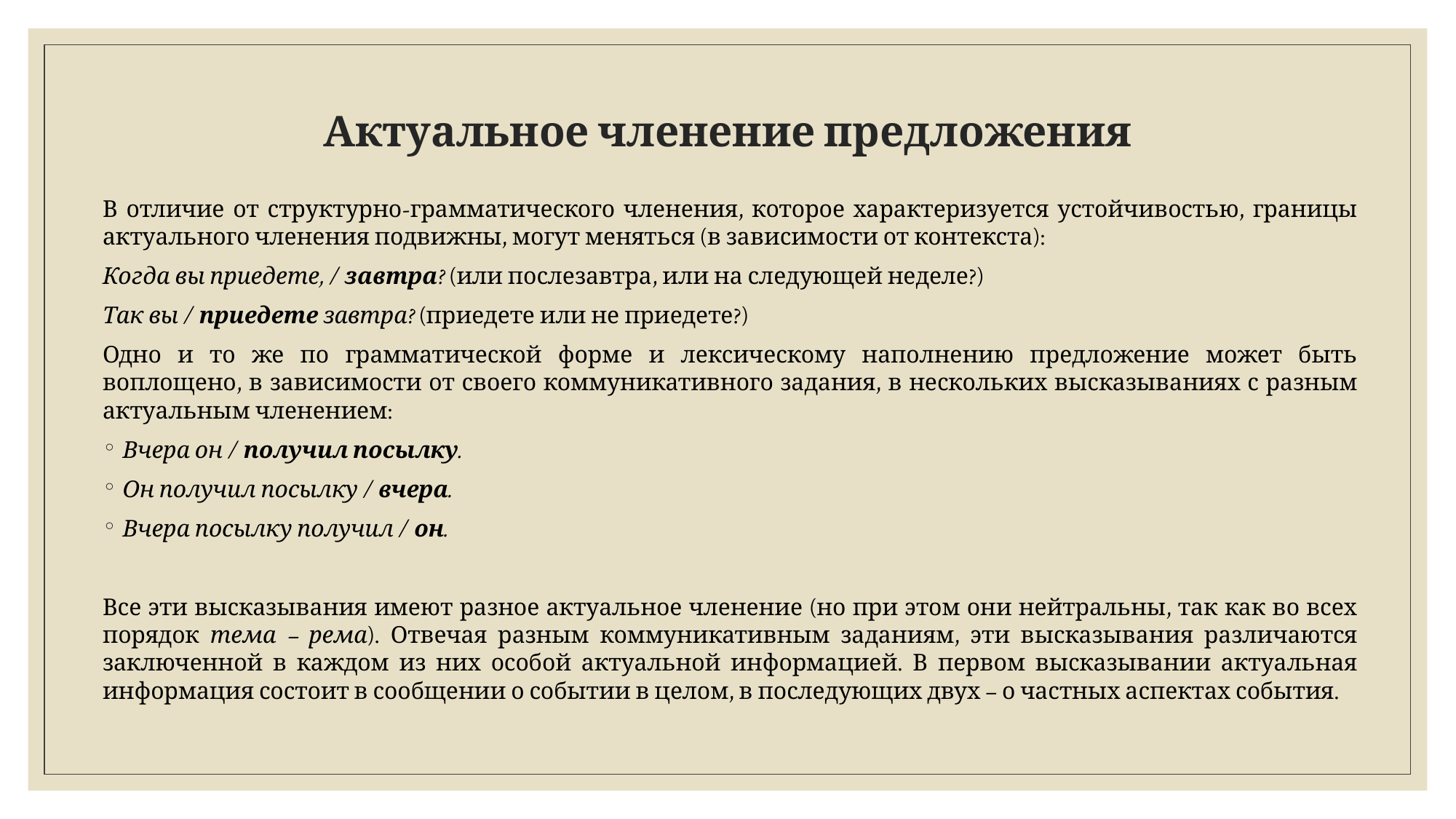

# Актуальное членение предложения
В отличие от структурно-грамматического членения, которое характеризуется устойчивостью, границы актуального членения подвижны, могут меняться (в зависимости от контекста):
Когда вы приедете, / завтра? (или послезавтра, или на следующей неделе?)
Так вы / приедете завтра? (приедете или не приедете?)
Одно и то же по грамматической форме и лексическому наполнению предложение может быть воплощено, в зависимости от своего коммуникативного задания, в нескольких высказываниях с разным актуальным членением:
Вчера он / получил посылку.
Он получил посылку / вчера.
Вчера посылку получил / он.

Все эти высказывания имеют разное актуальное членение (но при этом они нейтральны, так как во всех порядок тема – рема). Отвечая разным коммуникативным заданиям, эти высказывания различаются заключенной в каждом из них особой актуальной информацией. В первом высказывании актуальная информация состоит в сообщении о событии в целом, в последующих двух – о частных аспектах события.